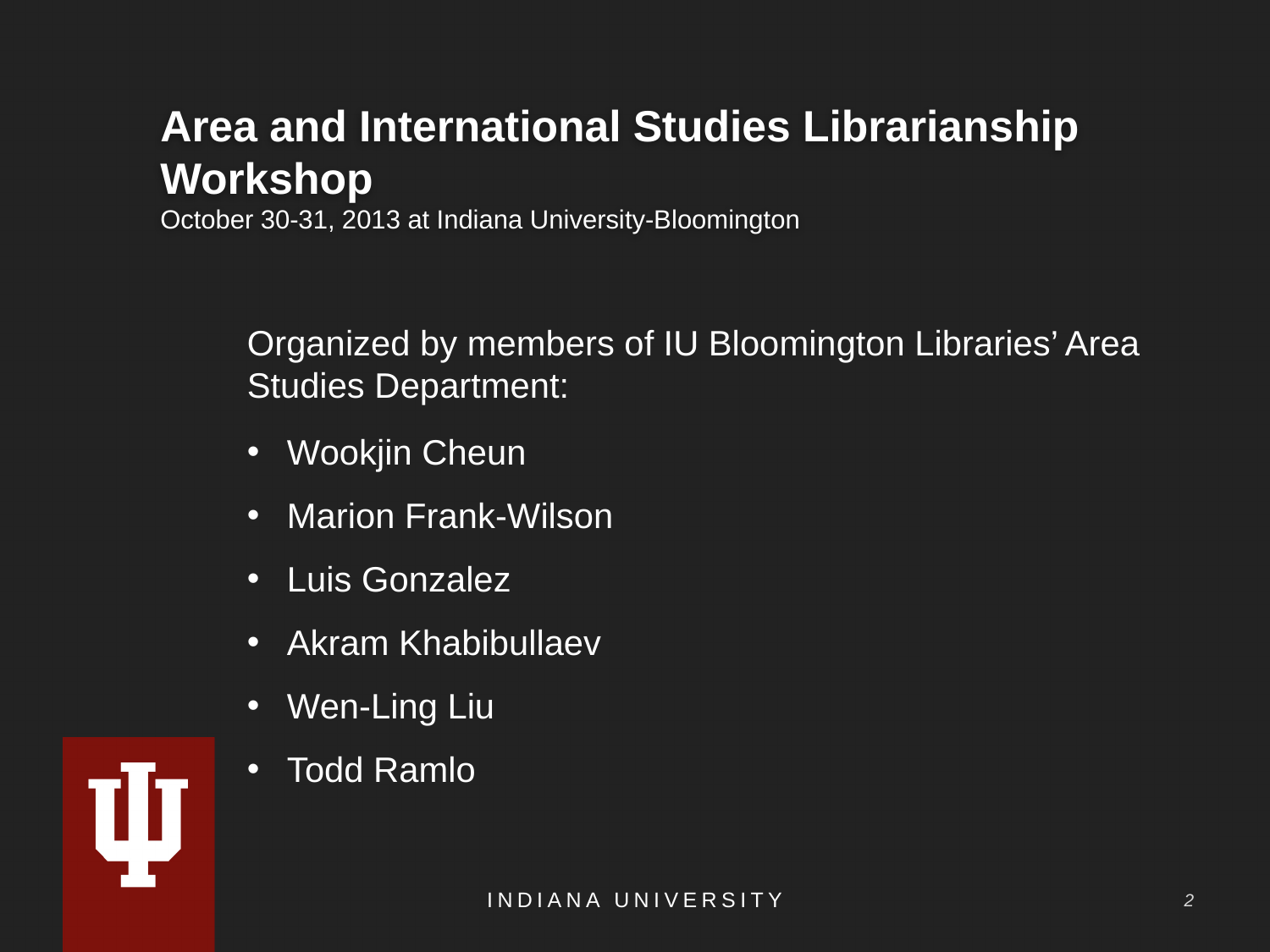

# Area and International Studies Librarianship Workshop October 30-31, 2013 at Indiana University-Bloomington
Organized by members of IU Bloomington Libraries’ Area Studies Department:

Wookjin Cheun
Marion Frank-Wilson
Luis Gonzalez
Akram Khabibullaev
Wen-Ling Liu
Todd Ramlo
INDIANA UNIVERSITY
2